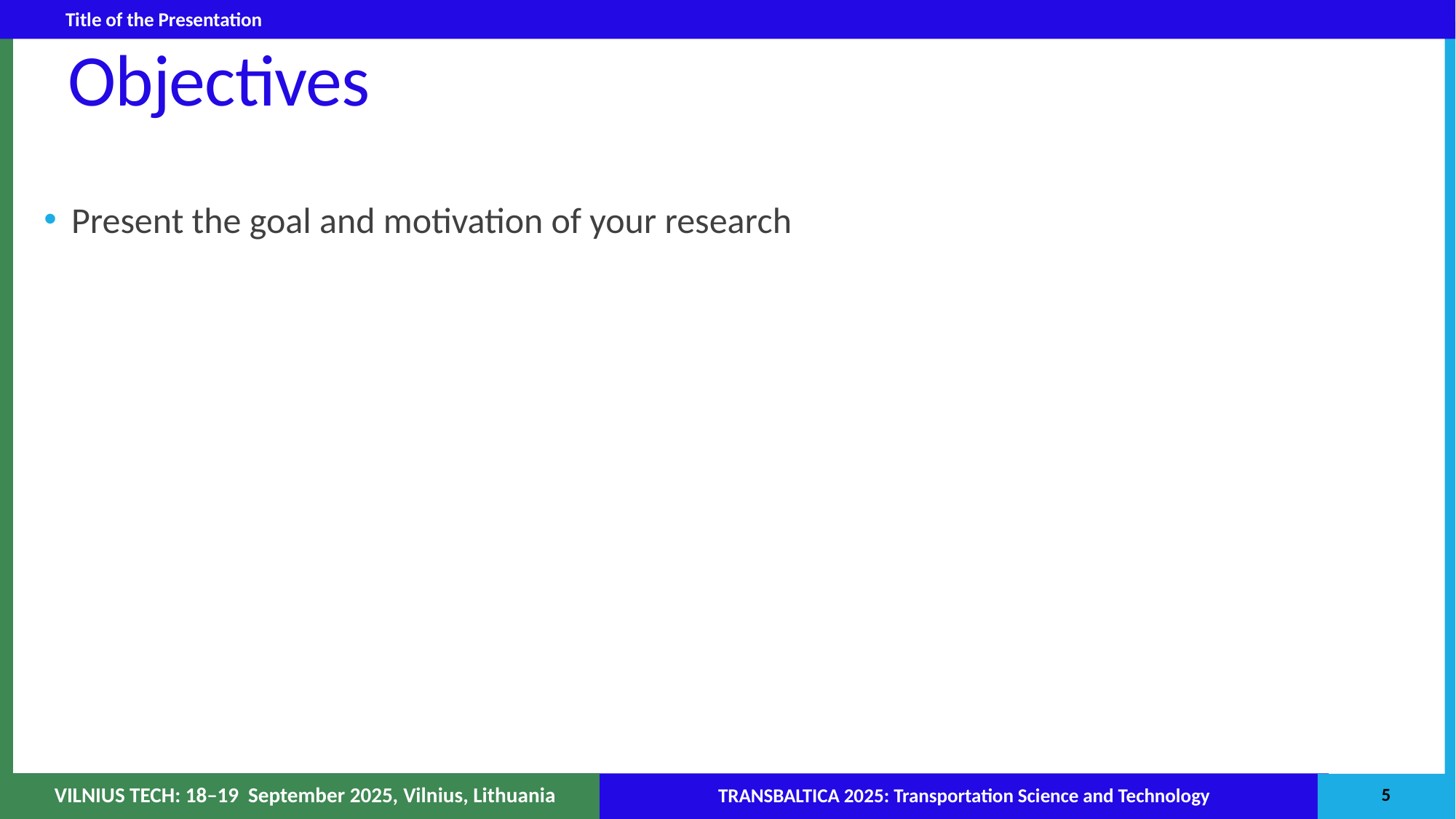

# Objectives
Present the goal and motivation of your research
5